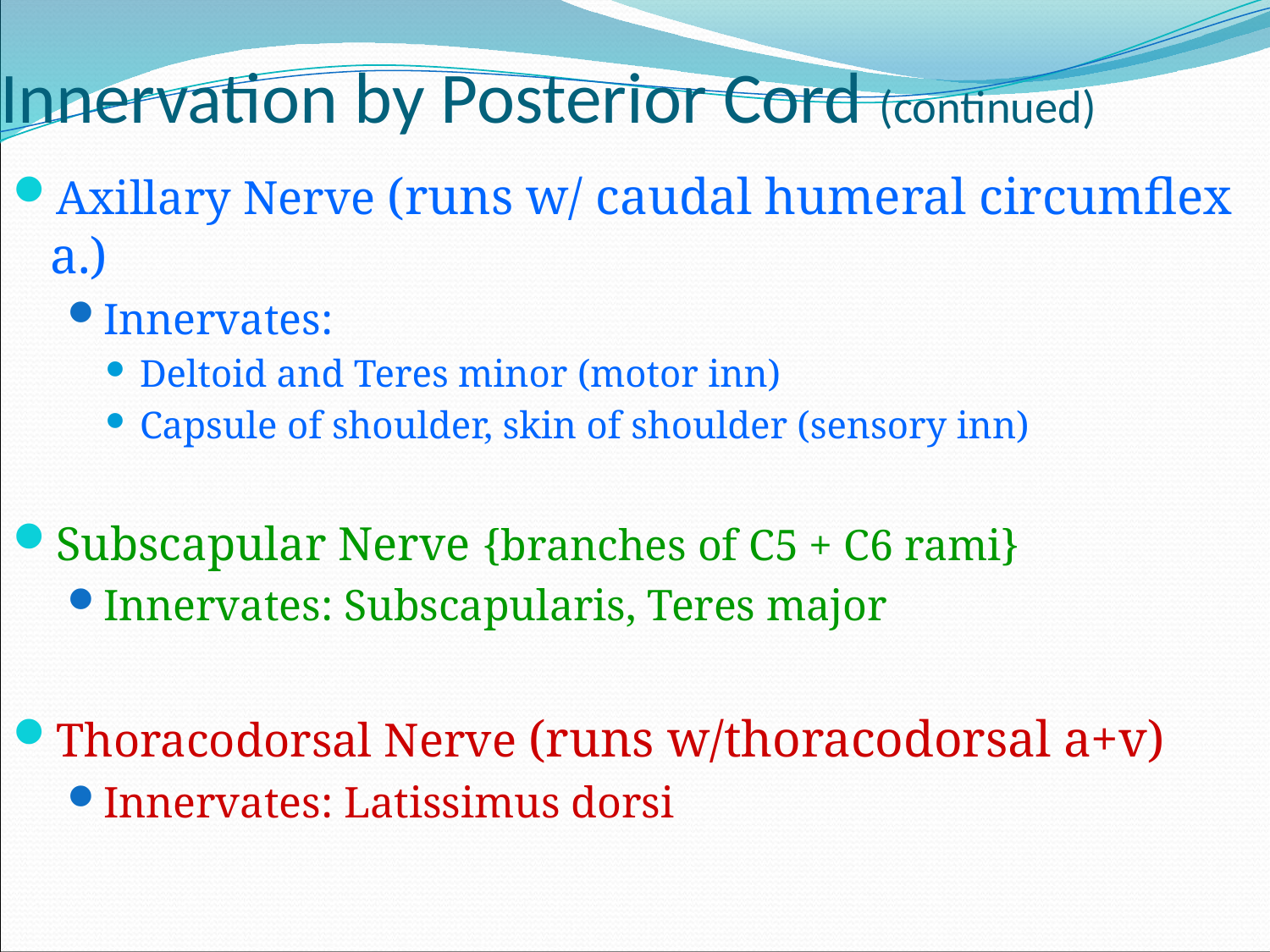

# Innervation by Posterior Cord (continued)
Axillary Nerve (runs w/ caudal humeral circumflex a.)
Innervates:
Deltoid and Teres minor (motor inn)
Capsule of shoulder, skin of shoulder (sensory inn)

Subscapular Nerve {branches of C5 + C6 rami}
Innervates: Subscapularis, Teres major

Thoracodorsal Nerve (runs w/thoracodorsal a+v)
Innervates: Latissimus dorsi